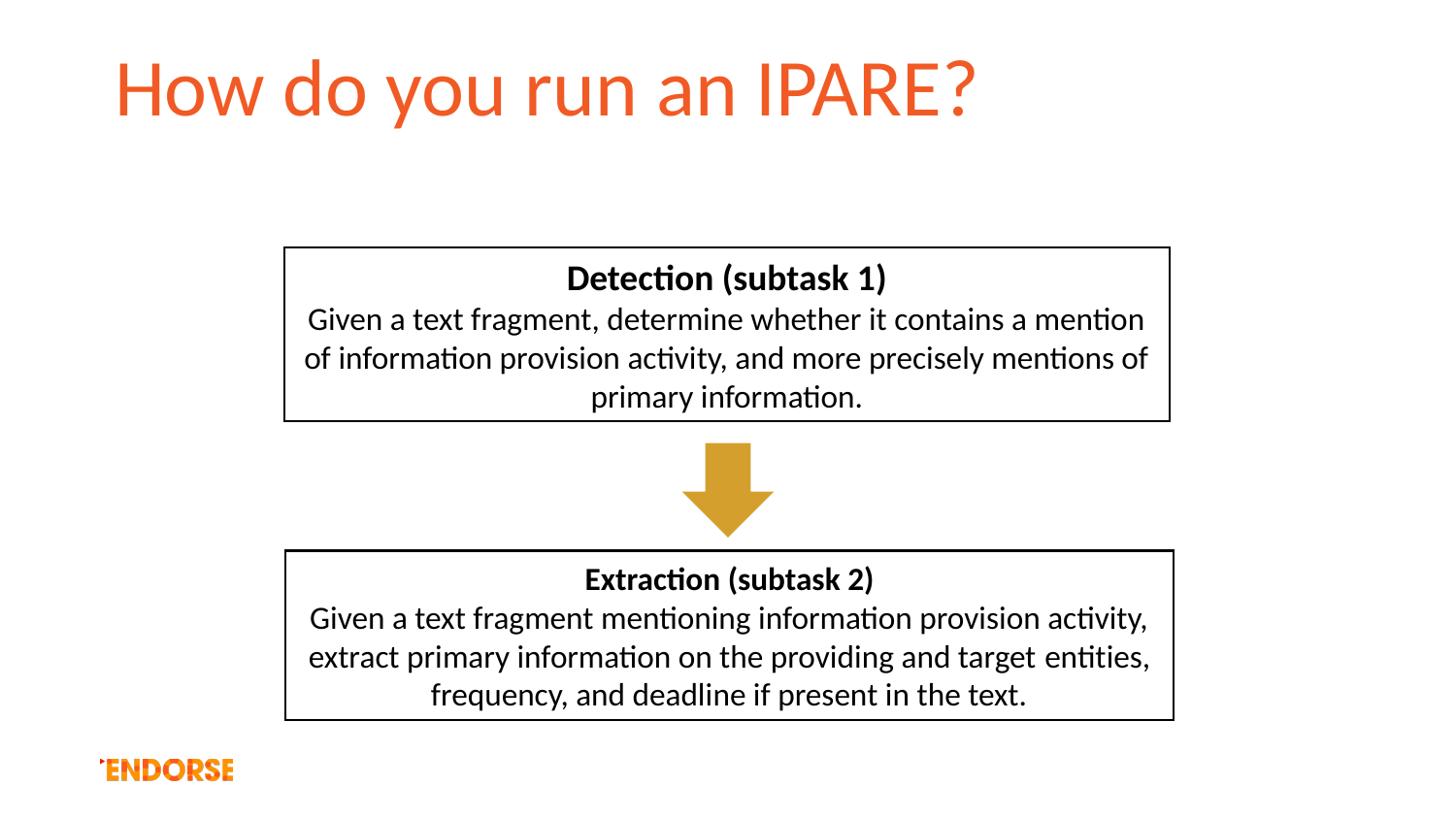

# How do you run an IPARE?
Detection (subtask 1)
Given a text fragment, determine whether it contains a mention of information provision activity, and more precisely mentions of primary information.

Extraction (subtask 2)
Given a text fragment mentioning information provision activity, extract primary information on the providing and target entities, frequency, and deadline if present in the text.